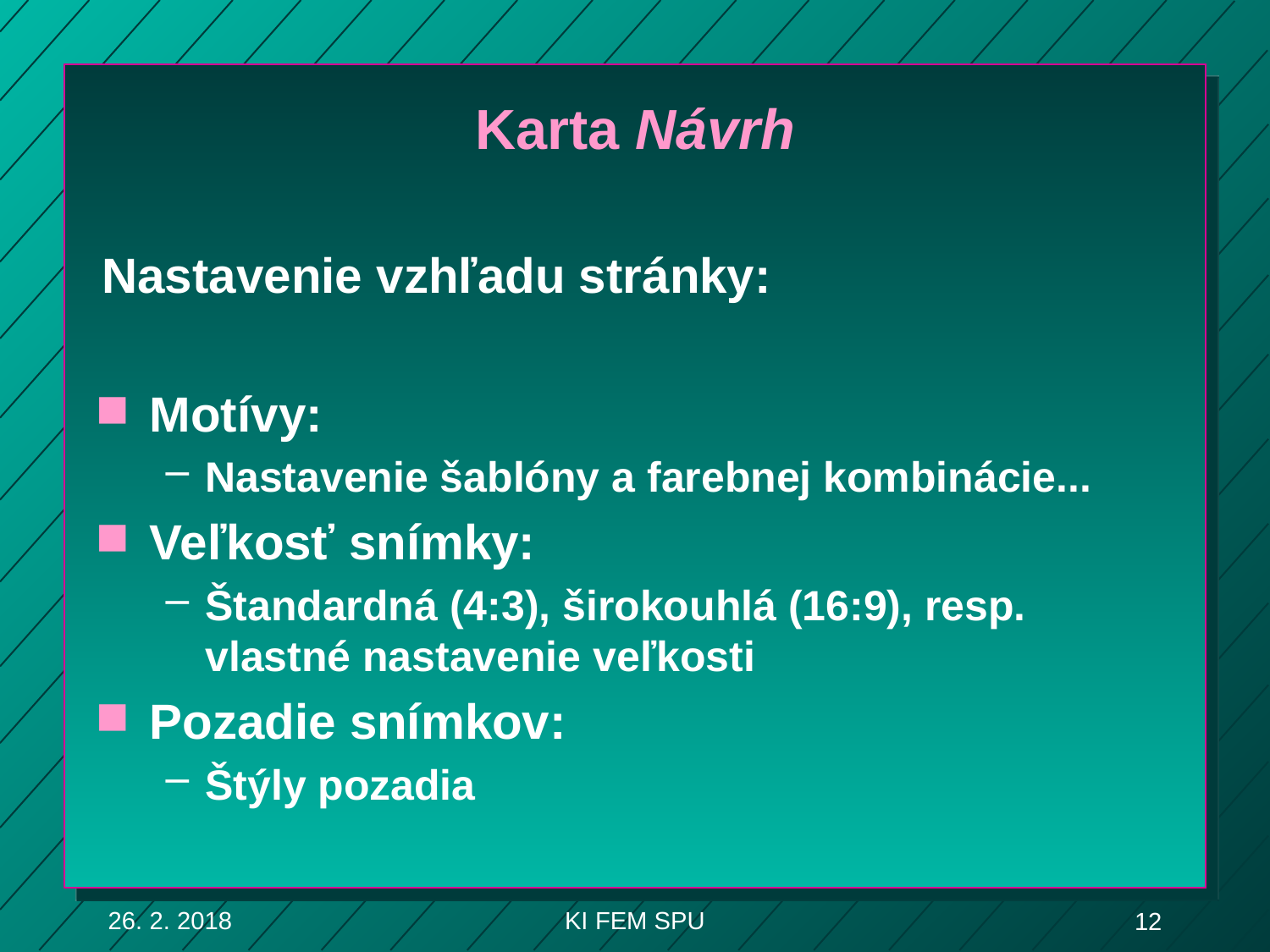

# Karta Návrh

Nastavenie vzhľadu stránky:

Motívy:
Nastavenie šablóny a farebnej kombinácie...
Veľkosť snímky:
Štandardná (4:3), širokouhlá (16:9), resp. vlastné nastavenie veľkosti
Pozadie snímkov:
Štýly pozadia

26. 2. 2018
KI FEM SPU
12